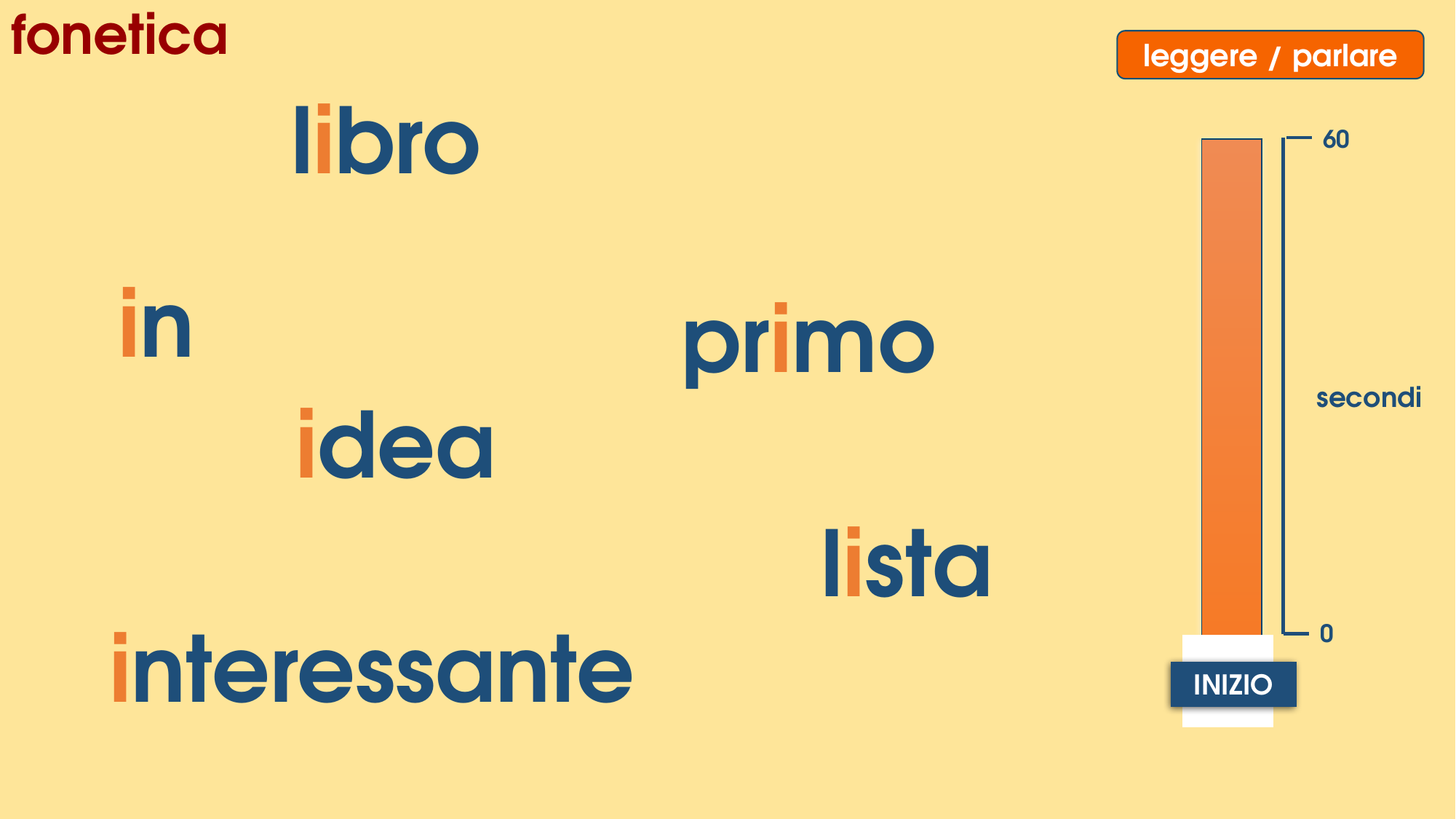

# fonetica
leggere / parlare
libro
60

in
primo
secondi
idea
lista
interessante
0

INIZIO